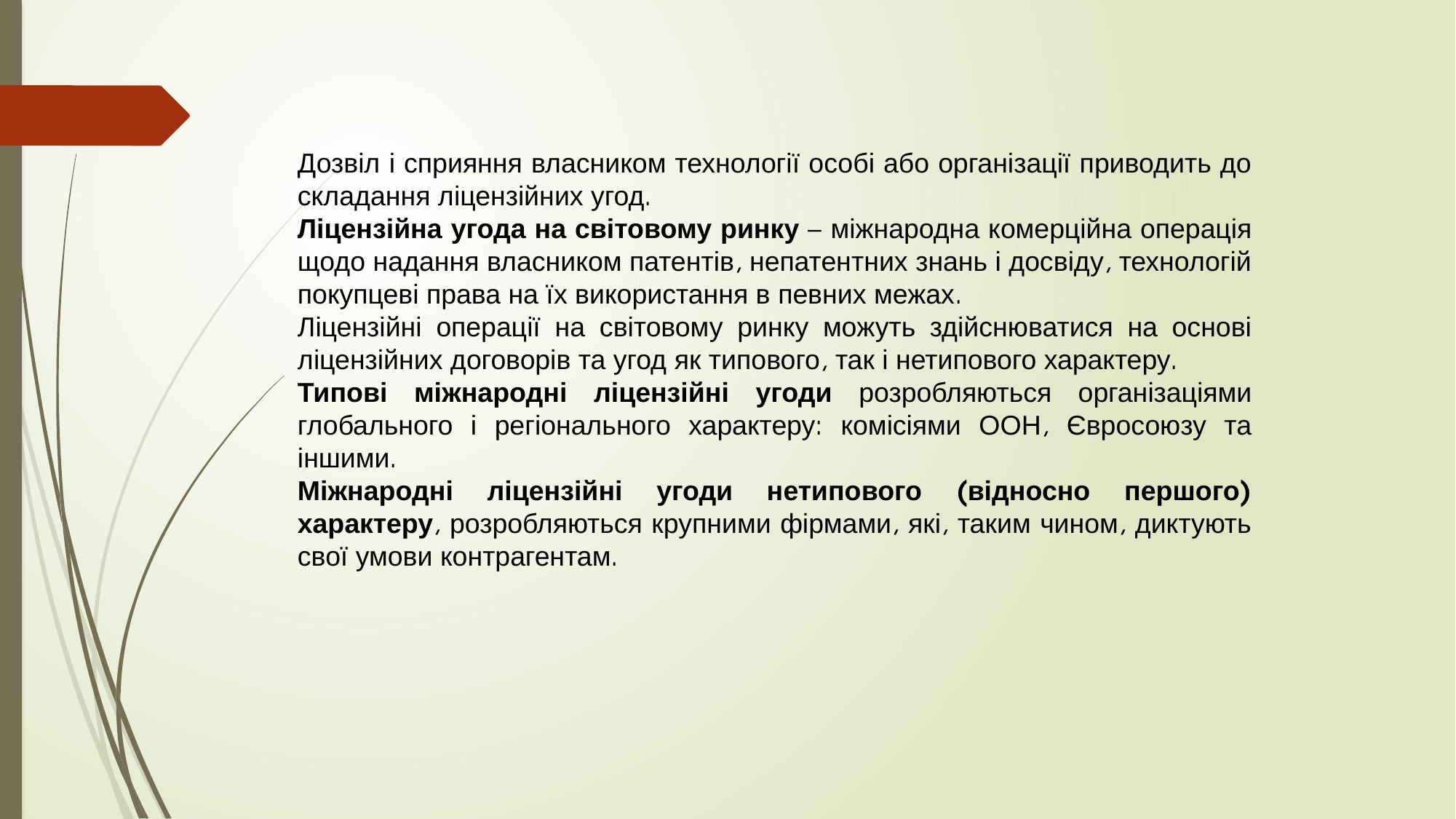

Дозвіл і сприяння власником технології особі або організації приводить до складання ліцензійних угод.
Ліцензійна угода на світовому ринку – міжнародна комерційна операція щодо надання власником патентів, непатентних знань і досвіду, технологій покупцеві права на їх використання в певних межах.
Ліцензійні операції на світовому ринку можуть здійснюватися на основі ліцензійних договорів та угод як типового, так і нетипового характеру.
Типові міжнародні ліцензійні угоди розробляються організаціями глобального і регіонального характеру: комісіями ООН, Євросоюзу та іншими.
Міжнародні ліцензійні угоди нетипового (відносно першого) характеру, розробляються крупними фірмами, які, таким чином, диктують свої умови контрагентам.